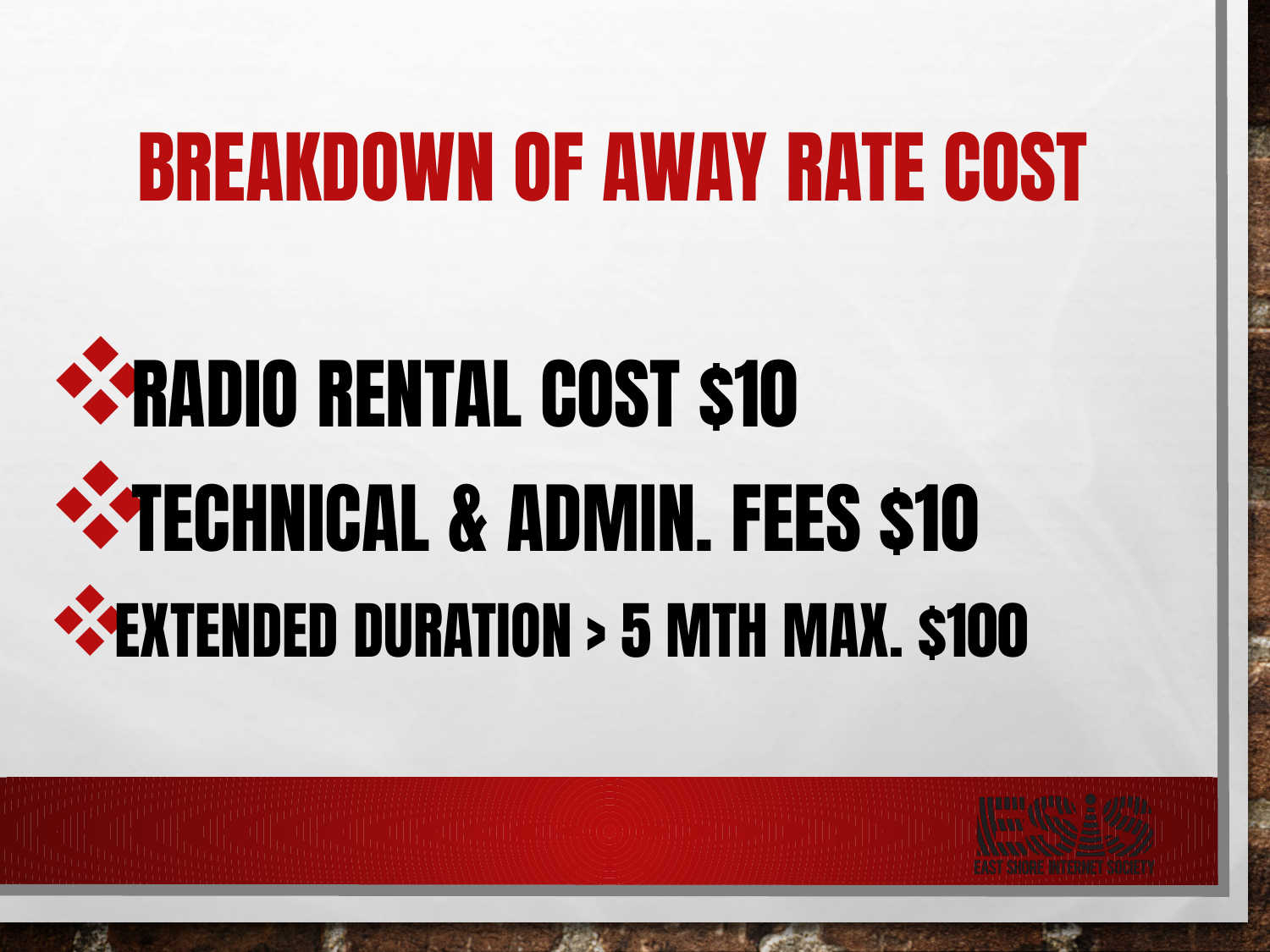

# BREAKDOWN OF AWAY RATE COST
RADIO RENTAL COST $10
TECHNICAL & ADMIN. FEES $10
EXTENDED DURATION > 5 MTH MAX. $100